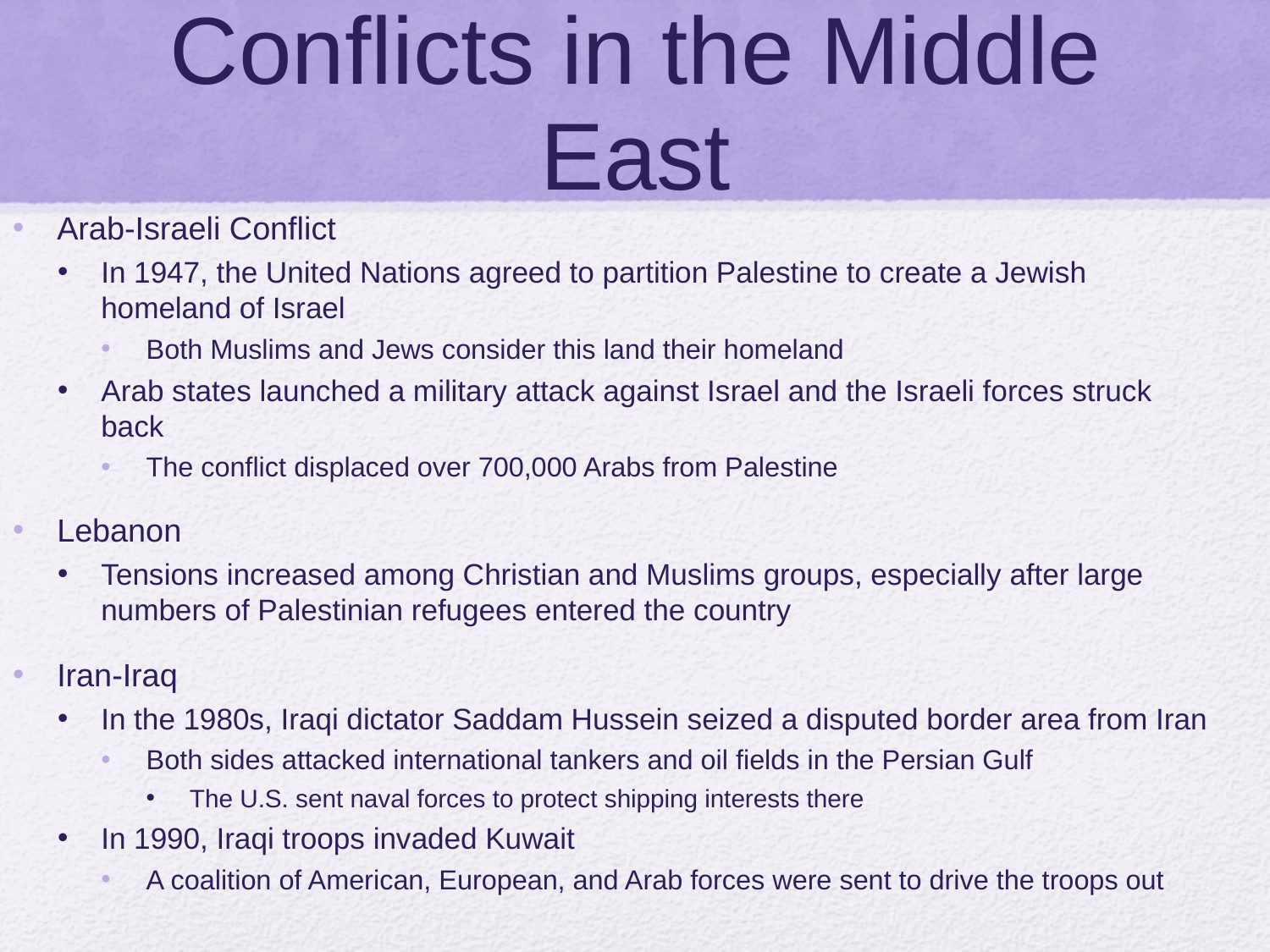

# Conflicts in the Middle East
Arab-Israeli Conflict
In 1947, the United Nations agreed to partition Palestine to create a Jewish homeland of Israel
Both Muslims and Jews consider this land their homeland
Arab states launched a military attack against Israel and the Israeli forces struck back
The conflict displaced over 700,000 Arabs from Palestine
Lebanon
Tensions increased among Christian and Muslims groups, especially after large numbers of Palestinian refugees entered the country
Iran-Iraq
In the 1980s, Iraqi dictator Saddam Hussein seized a disputed border area from Iran
Both sides attacked international tankers and oil fields in the Persian Gulf
The U.S. sent naval forces to protect shipping interests there
In 1990, Iraqi troops invaded Kuwait
A coalition of American, European, and Arab forces were sent to drive the troops out